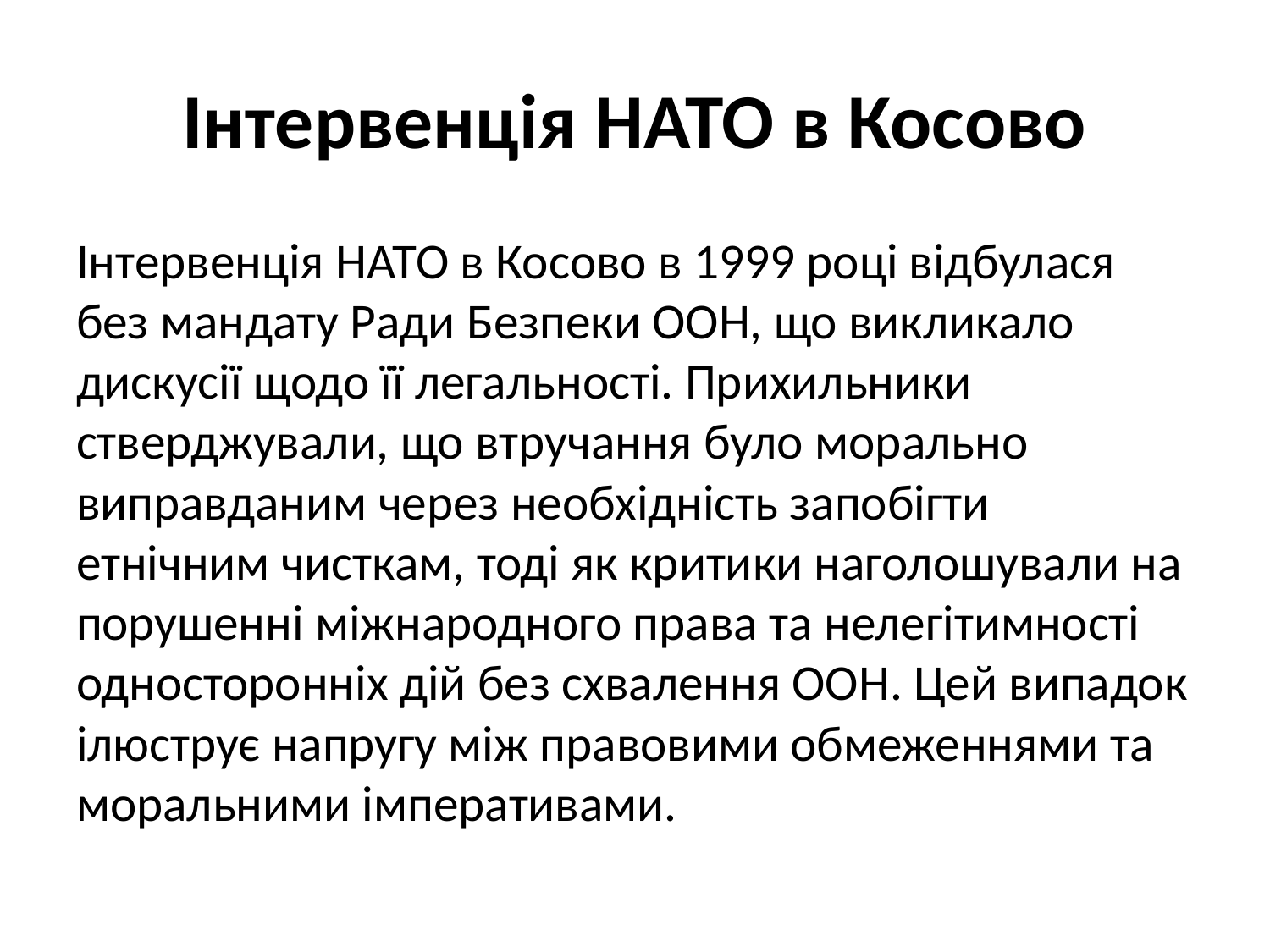

# Інтервенція НАТО в Косово
Інтервенція НАТО в Косово в 1999 році відбулася без мандату Ради Безпеки ООН, що викликало дискусії щодо її легальності. Прихильники стверджували, що втручання було морально виправданим через необхідність запобігти етнічним чисткам, тоді як критики наголошували на порушенні міжнародного права та нелегітимності односторонніх дій без схвалення ООН. Цей випадок ілюструє напругу між правовими обмеженнями та моральними імперативами.